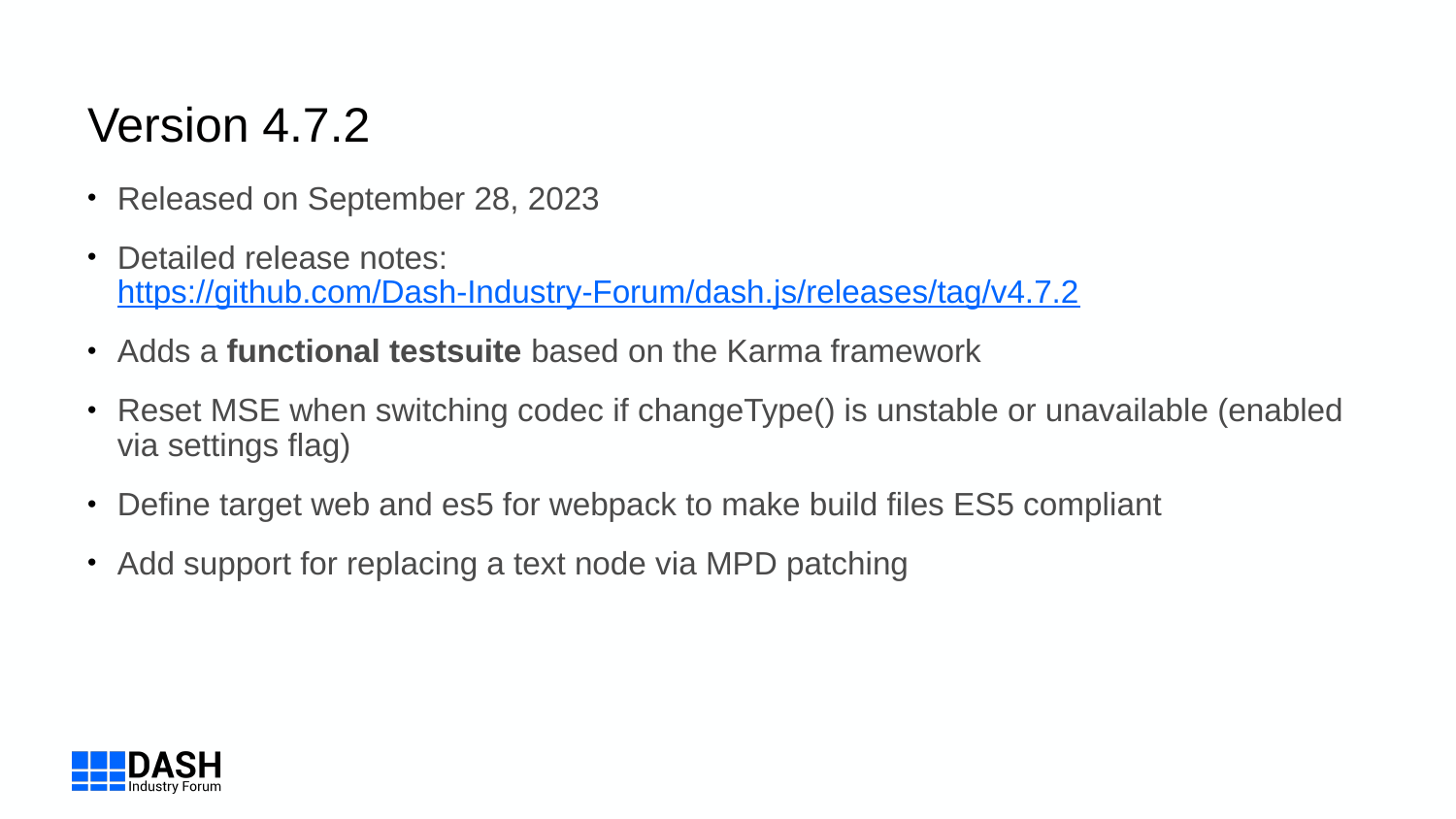

# Version 4.7.2
Released on September 28, 2023
Detailed release notes: https://github.com/Dash-Industry-Forum/dash.js/releases/tag/v4.7.2
Adds a functional testsuite based on the Karma framework
Reset MSE when switching codec if changeType() is unstable or unavailable (enabled via settings flag)
Define target web and es5 for webpack to make build files ES5 compliant
Add support for replacing a text node via MPD patching